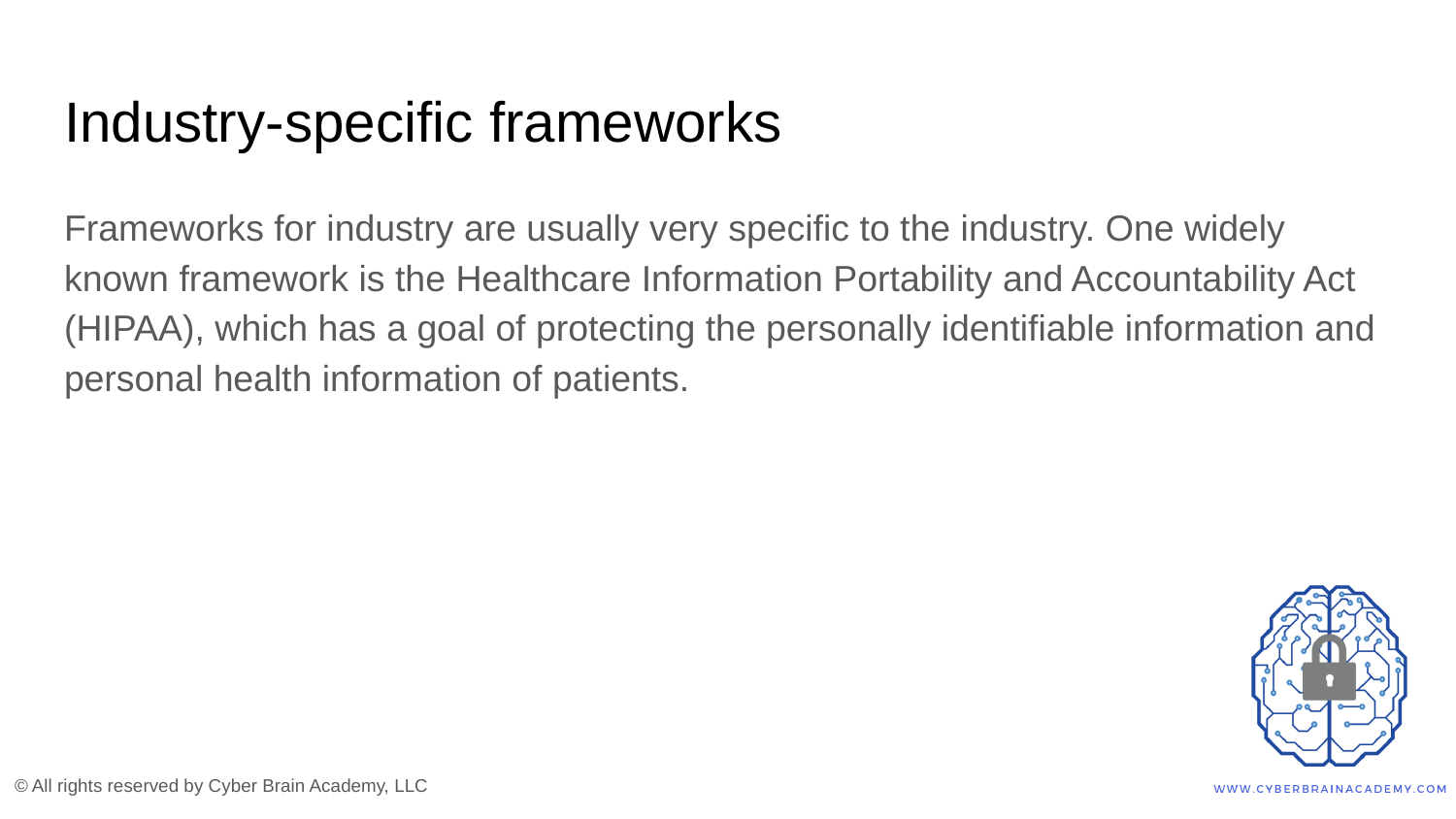

# Industry-specific frameworks

Frameworks for industry are usually very specific to the industry. One widely known framework is the Healthcare Information Portability and Accountability Act (HIPAA), which has a goal of protecting the personally identifiable information and personal health information of patients.